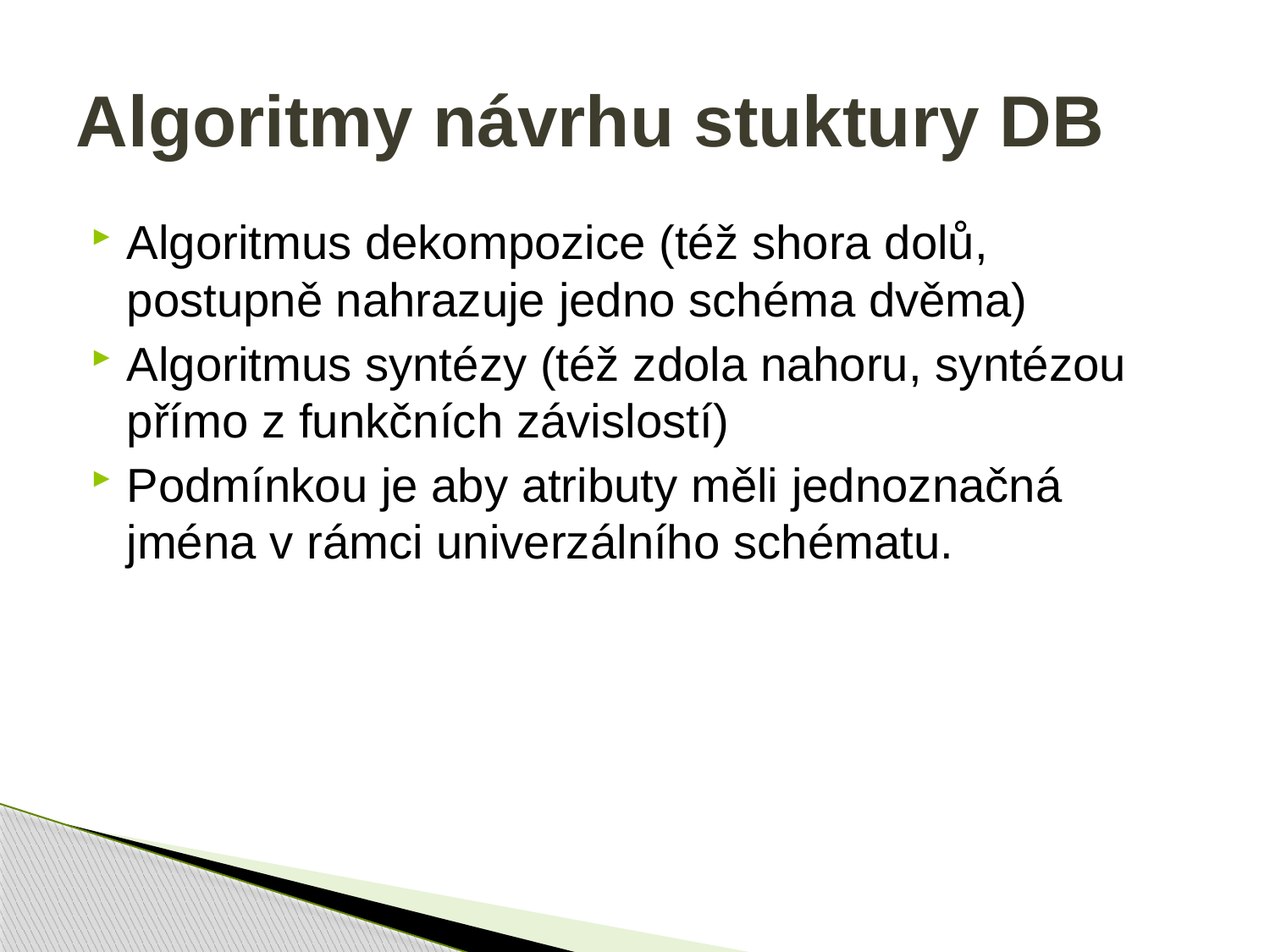

# Algoritmy návrhu stuktury DB
Algoritmus dekompozice (též shora dolů, postupně nahrazuje jedno schéma dvěma)
Algoritmus syntézy (též zdola nahoru, syntézou přímo z funkčních závislostí)
Podmínkou je aby atributy měli jednoznačná jména v rámci univerzálního schématu.